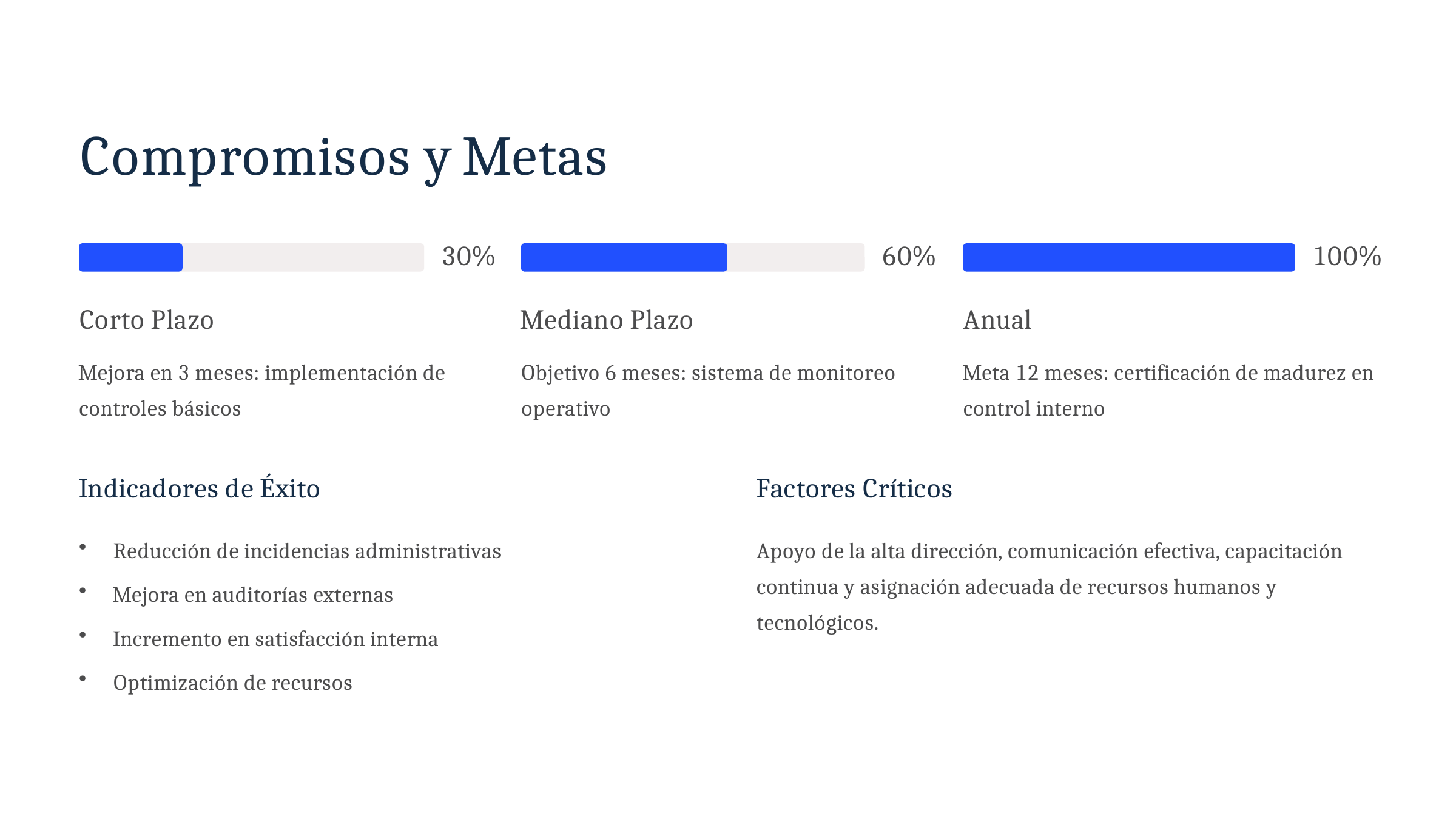

Compromisos y Metas

30%

60%

100%
Corto Plazo
Mediano Plazo
Anual
Mejora en 3 meses: implementación de controles básicos
Objetivo 6 meses: sistema de monitoreo operativo
Meta 12 meses: certificación de madurez en control interno
Indicadores de Éxito
Factores Críticos
Reducción de incidencias administrativas
Apoyo de la alta dirección, comunicación efectiva, capacitación continua y asignación adecuada de recursos humanos y tecnológicos.
Mejora en auditorías externas
Incremento en satisfacción interna
Optimización de recursos